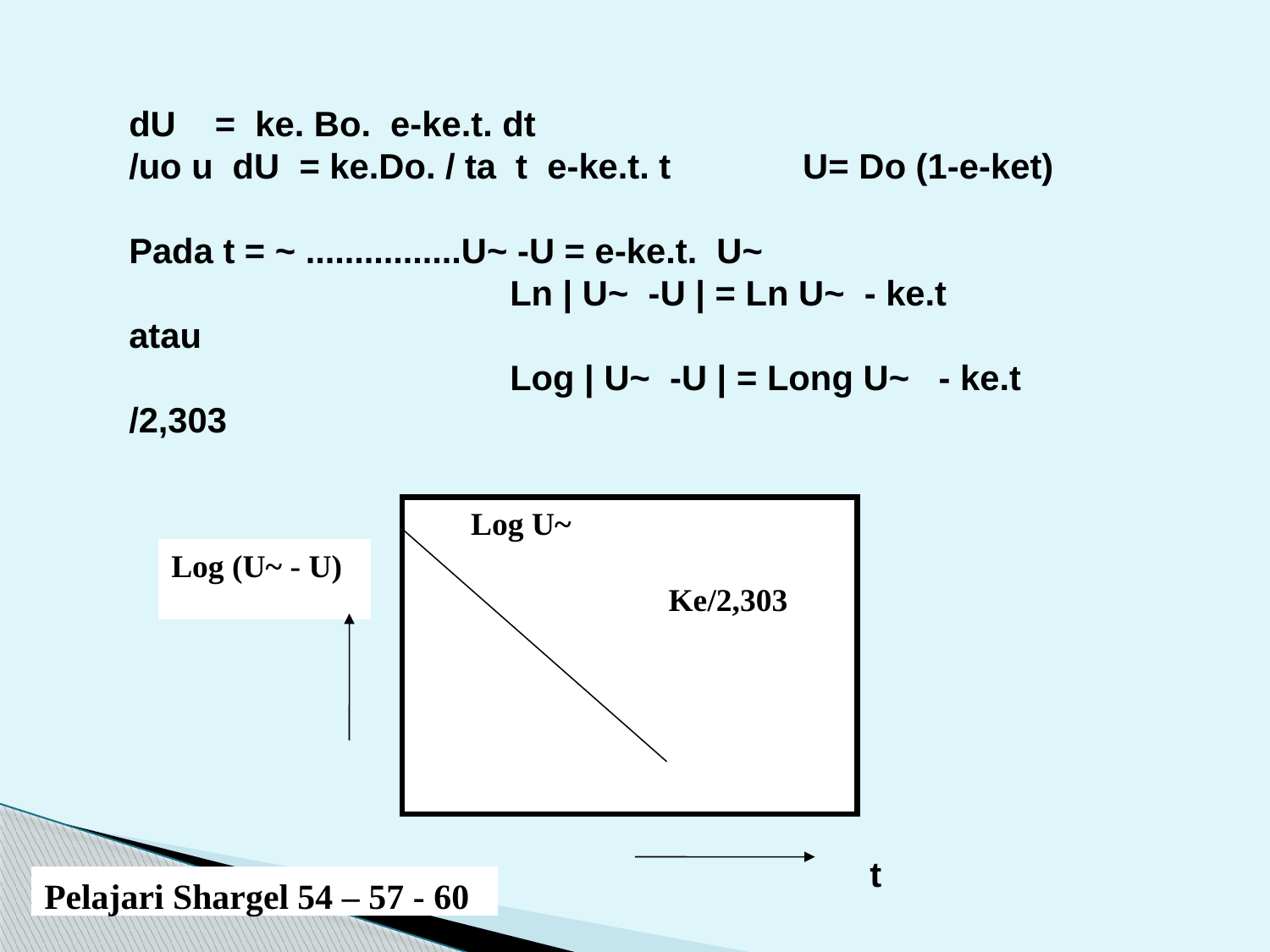

dU    =  ke. Bo.  e-ke.t. dt
/uo u  dU  = ke.Do. / ta  t  e-ke.t. t	    U= Do (1-e-ket)

Pada t = ~ ................U~ -U = e-ke.t.  U~
			Ln | U~  -U | = Ln U~  - ke.t               atau
			Log | U~  -U | = Long U~   - ke.t /2,303
       Log U~

		Ke/2,303

Log (U~ - U)

t

Pelajari Shargel 54 – 57 - 60